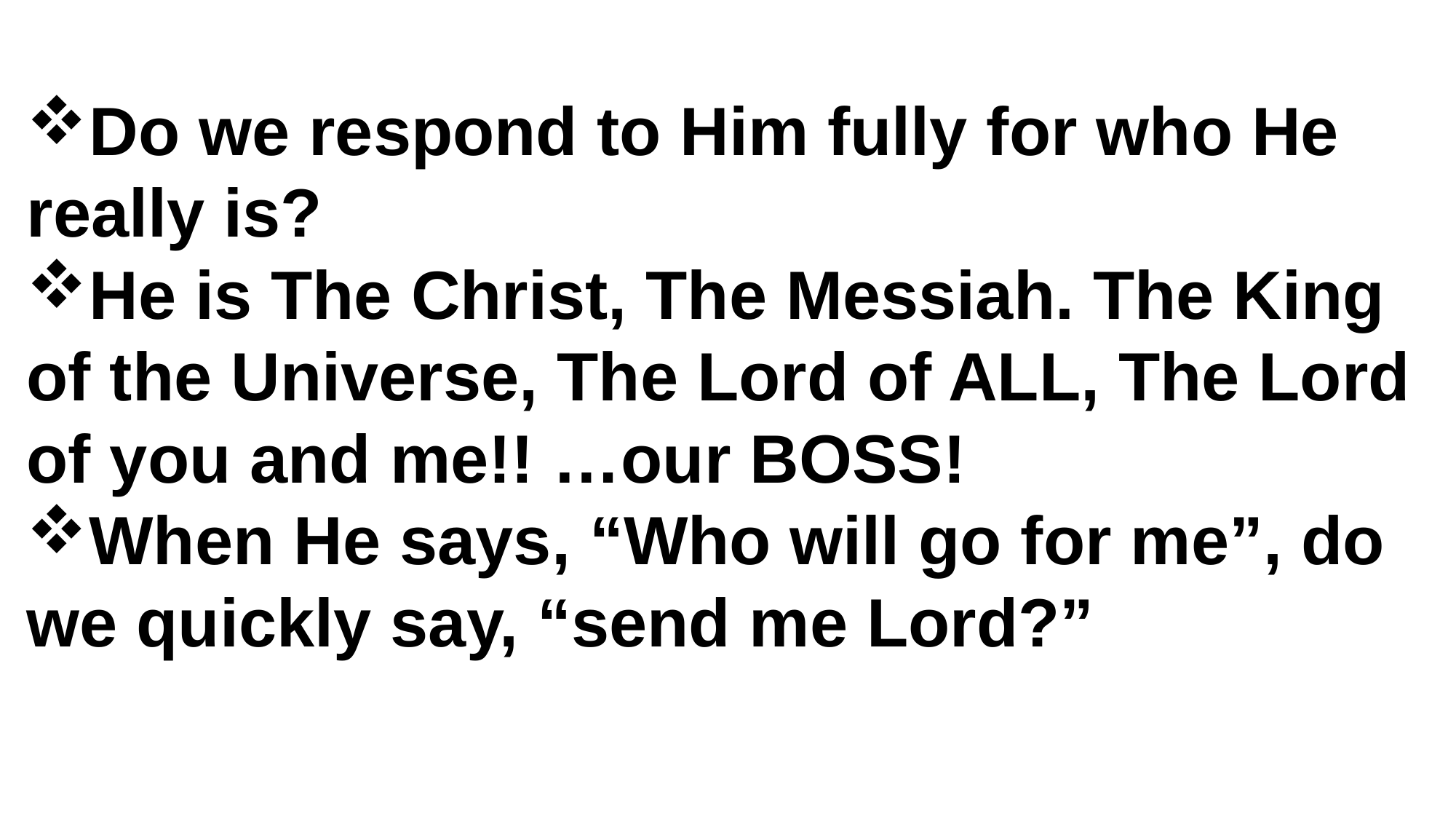

Do we respond to Him fully for who He really is?
He is The Christ, The Messiah. The King of the Universe, The Lord of ALL, The Lord of you and me!! …our BOSS!
When He says, “Who will go for me”, do we quickly say, “send me Lord?”